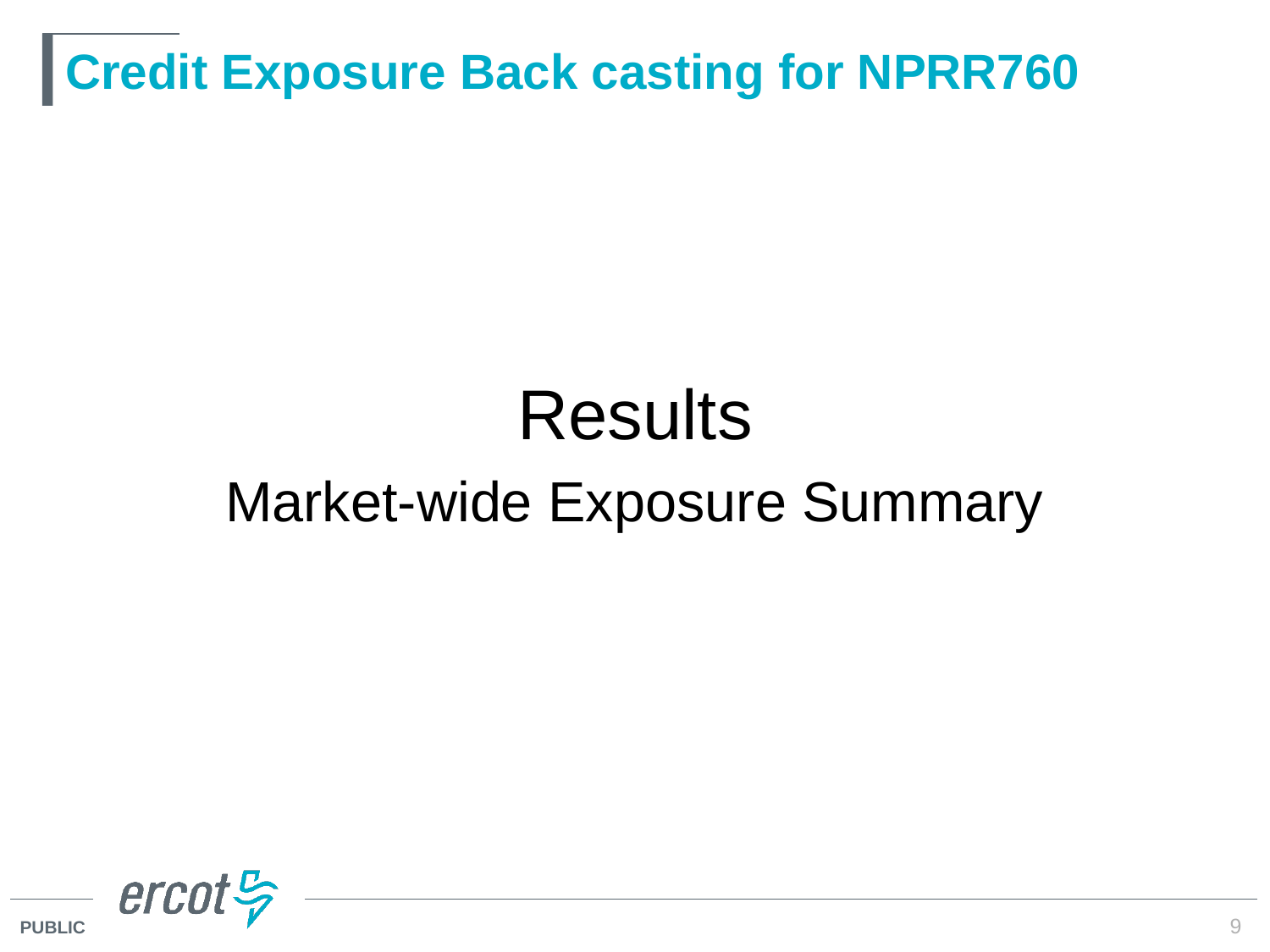

# Credit Exposure Back casting for NPRR760

Results
Market-wide Exposure Summary
9